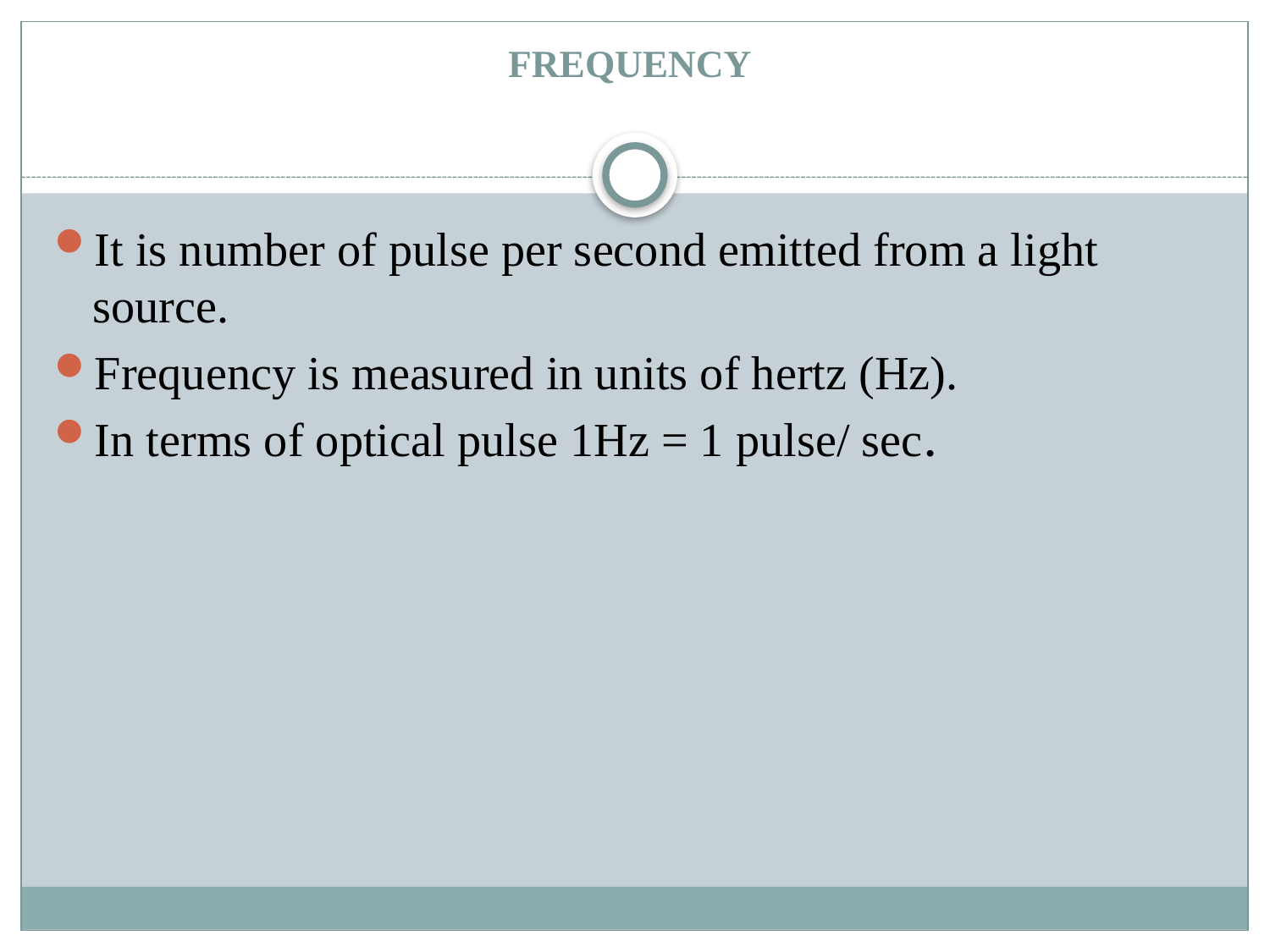

# FREQUENCY
It is number of pulse per second emitted from a light source.
Frequency is measured in units of hertz (Hz).
In terms of optical pulse 1Hz = 1 pulse/ sec.